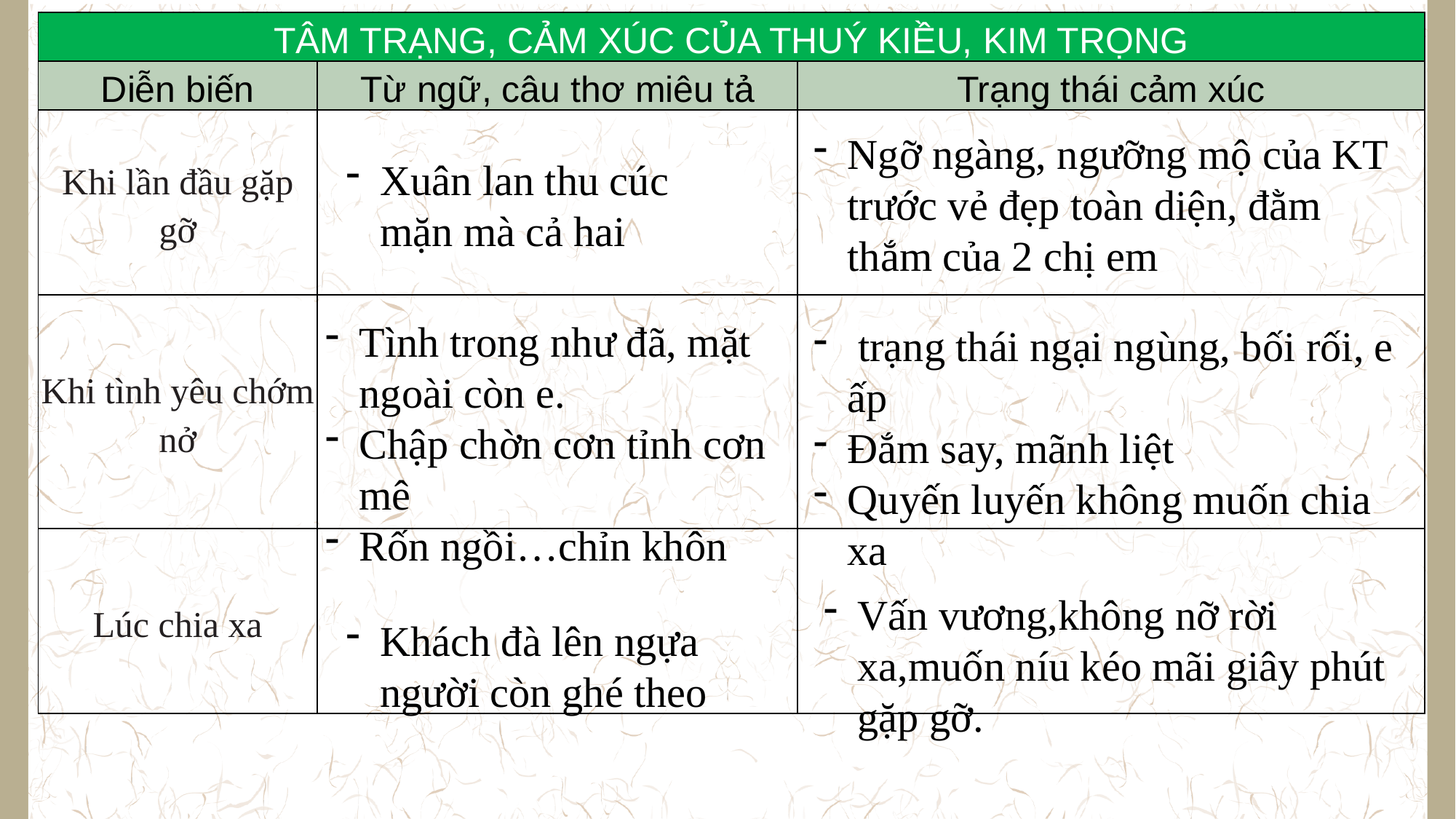

| TÂM TRẠNG, CẢM XÚC CỦA THUÝ KIỀU, KIM TRỌNG |  |  |
| --- | --- | --- |
| Diễn biến | Từ ngữ, câu thơ miêu tả | Trạng thái cảm xúc |
| Khi lần đầu gặp gỡ |  |  |
| Khi tình yêu chớm nở |  |  |
| Lúc chia xa |  |  |
Ngỡ ngàng, ngưỡng mộ của KT trước vẻ đẹp toàn diện, đằm thắm của 2 chị em
Xuân lan thu cúc mặn mà cả hai
Tình trong như đã, mặt ngoài còn e.
Chập chờn cơn tỉnh cơn mê
Rốn ngồi…chỉn khôn
 trạng thái ngại ngùng, bối rối, e ấp
Đắm say, mãnh liệt
Quyến luyến không muốn chia xa
Vấn vương,không nỡ rời xa,muốn níu kéo mãi giây phút gặp gỡ.
Khách đà lên ngựa người còn ghé theo